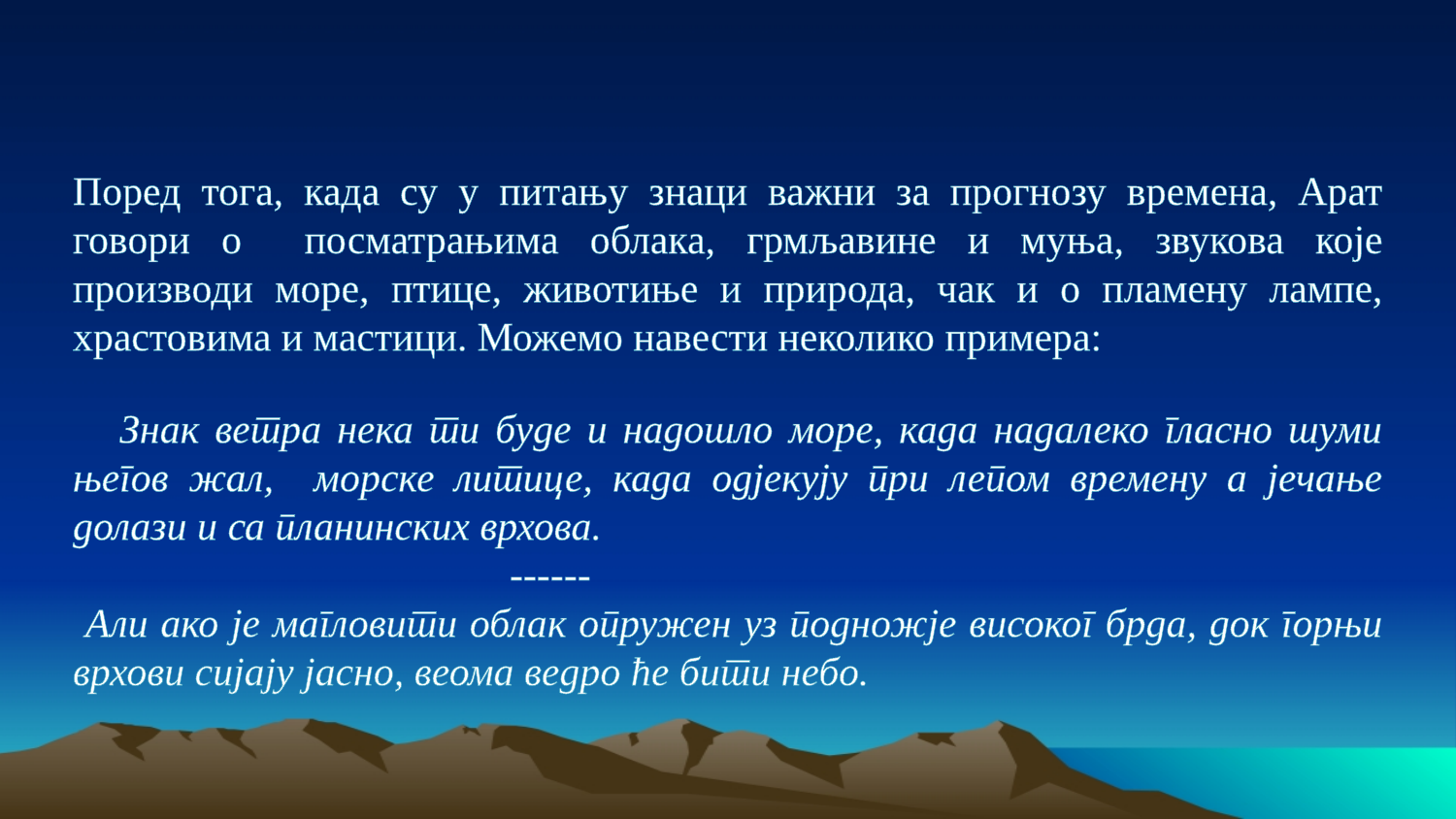

Поред тога, када су у питању знаци важни за прогнозу времена, Арат говори о  посматрањима облака, грмљавине и муња, звукова које производи море, птице, животиње и природа, чак и о пламену лампе, храстовима и мастици. Можемо навести неколико примера:

   Знак ветра нека ти буде и надошло море, када надалеко гласно шуми његов жал,  морске литице, када одјекују при лепом времену а јечање долази и са планинских врхова.
 			------
 Али ако је магловити облак опружен уз подножје високог брда, док горњи врхови сијају јасно, веома ведро ће бити небо.